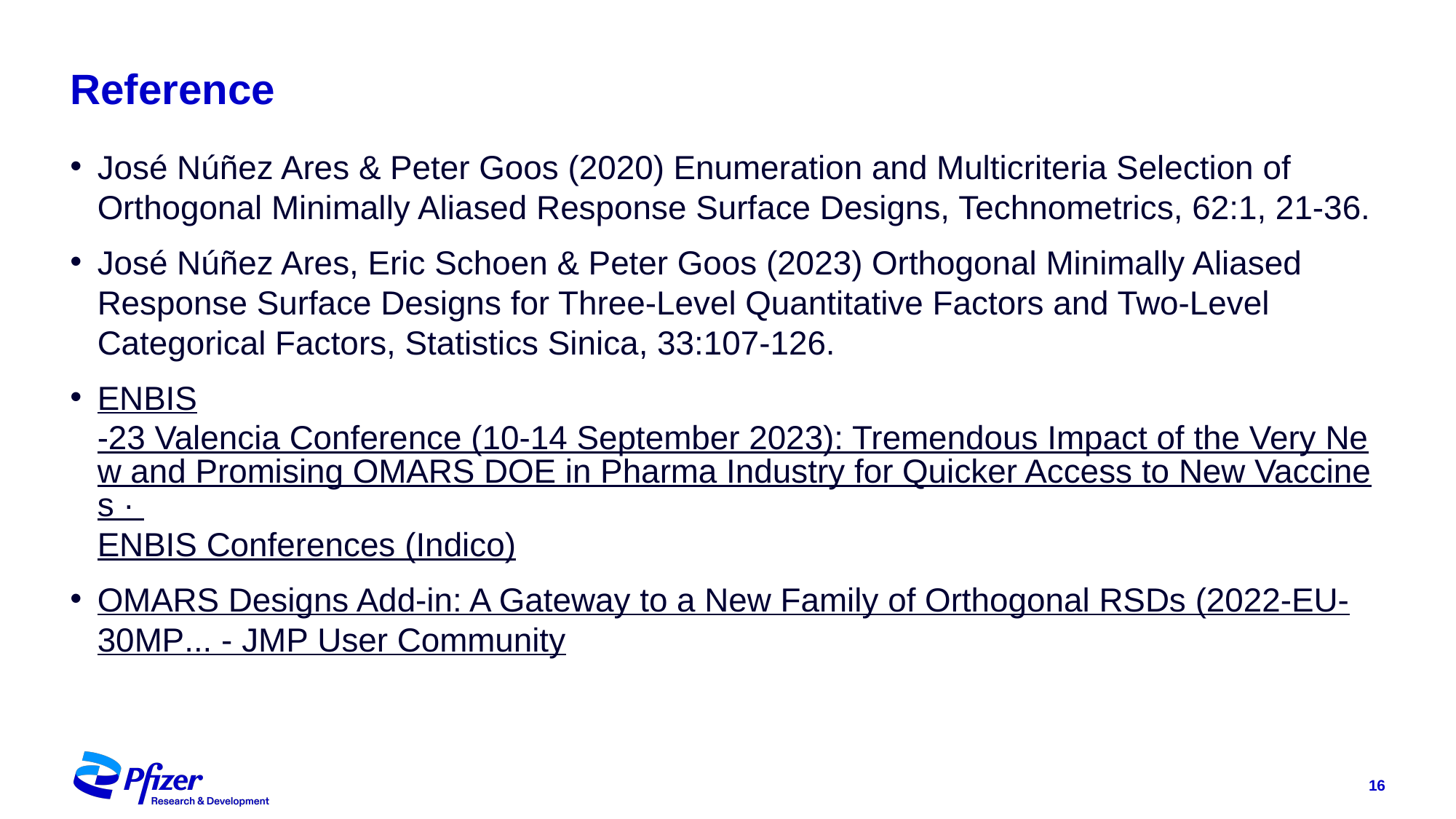

# Reference
José Núñez Ares & Peter Goos (2020) Enumeration and Multicriteria Selection of Orthogonal Minimally Aliased Response Surface Designs, Technometrics, 62:1, 21-36.
José Núñez Ares, Eric Schoen & Peter Goos (2023) Orthogonal Minimally Aliased Response Surface Designs for Three-Level Quantitative Factors and Two-Level Categorical Factors, Statistics Sinica, 33:107-126.
ENBIS-23 Valencia Conference (10-14 September 2023): Tremendous Impact of the Very New and Promising OMARS DOE in Pharma Industry for Quicker Access to New Vaccines · ENBIS Conferences (Indico)
OMARS Designs Add-in: A Gateway to a New Family of Orthogonal RSDs (2022-EU-30MP... - JMP User Community